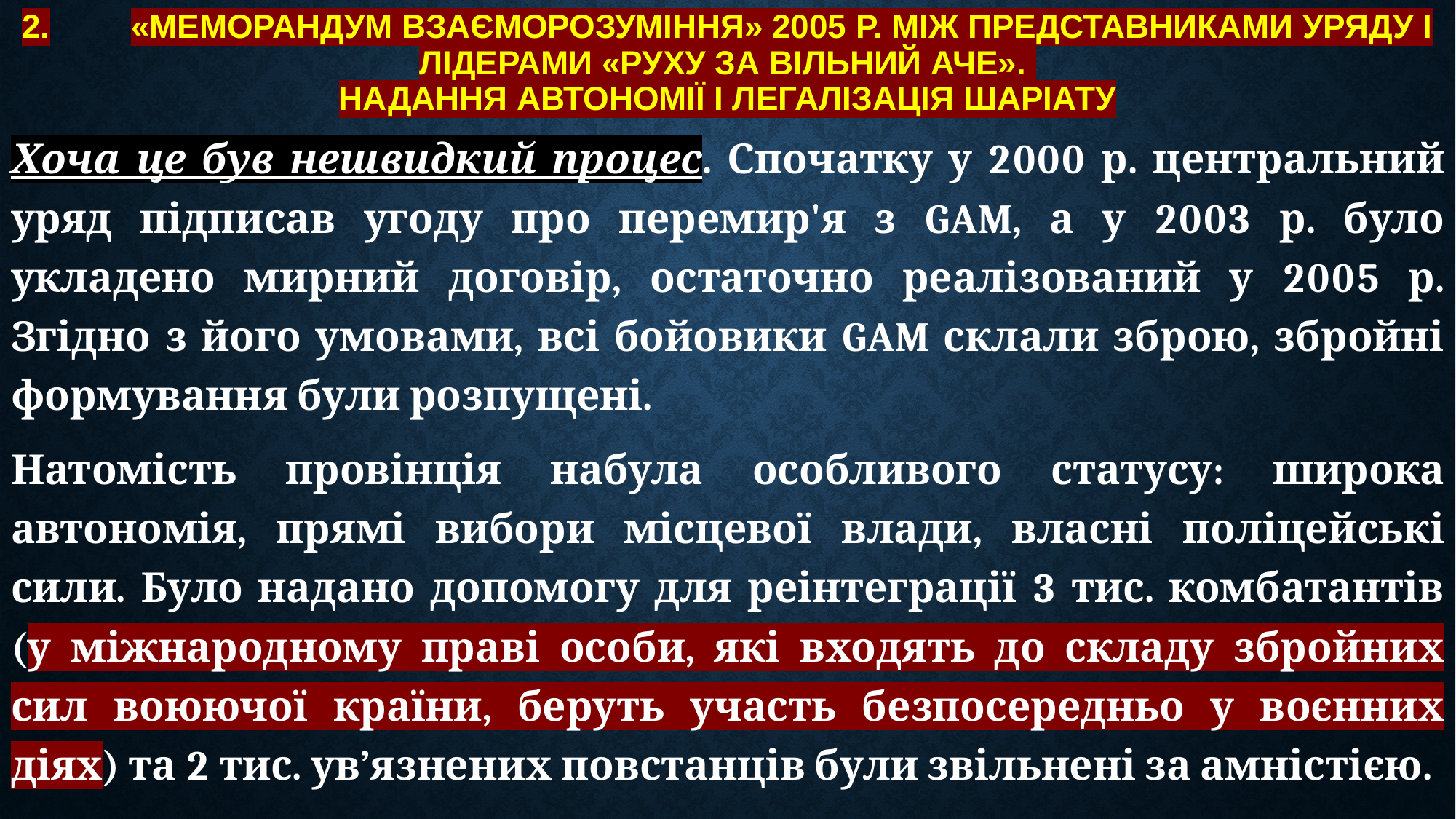

# 2.	«Меморандум взаєморозуміння» 2005 р. між представниками уряду і лідерами «Руху за вільний Аче». Надання автономії і легалізація шаріату
Хоча це був нешвидкий процес. Спочатку у 2000 р. центральний уряд підписав угоду про перемир'я з GAM, а у 2003 р. було укладено мирний договір, остаточно реалізований у 2005 р. Згідно з його умовами, всі бойовики GAM склали зброю, збройні формування були розпущені.
Натомість провінція набула особливого статусу: широка автономія, прямі вибори місцевої влади, власні поліцейські сили. Було надано допомогу для реінтеграції 3 тис. комбатантів (у міжнародному праві особи, які входять до складу збройних сил воюючої країни, беруть участь безпосередньо у воєнних діях) та 2 тис. ув’язнених повстанців були звільнені за амністією.